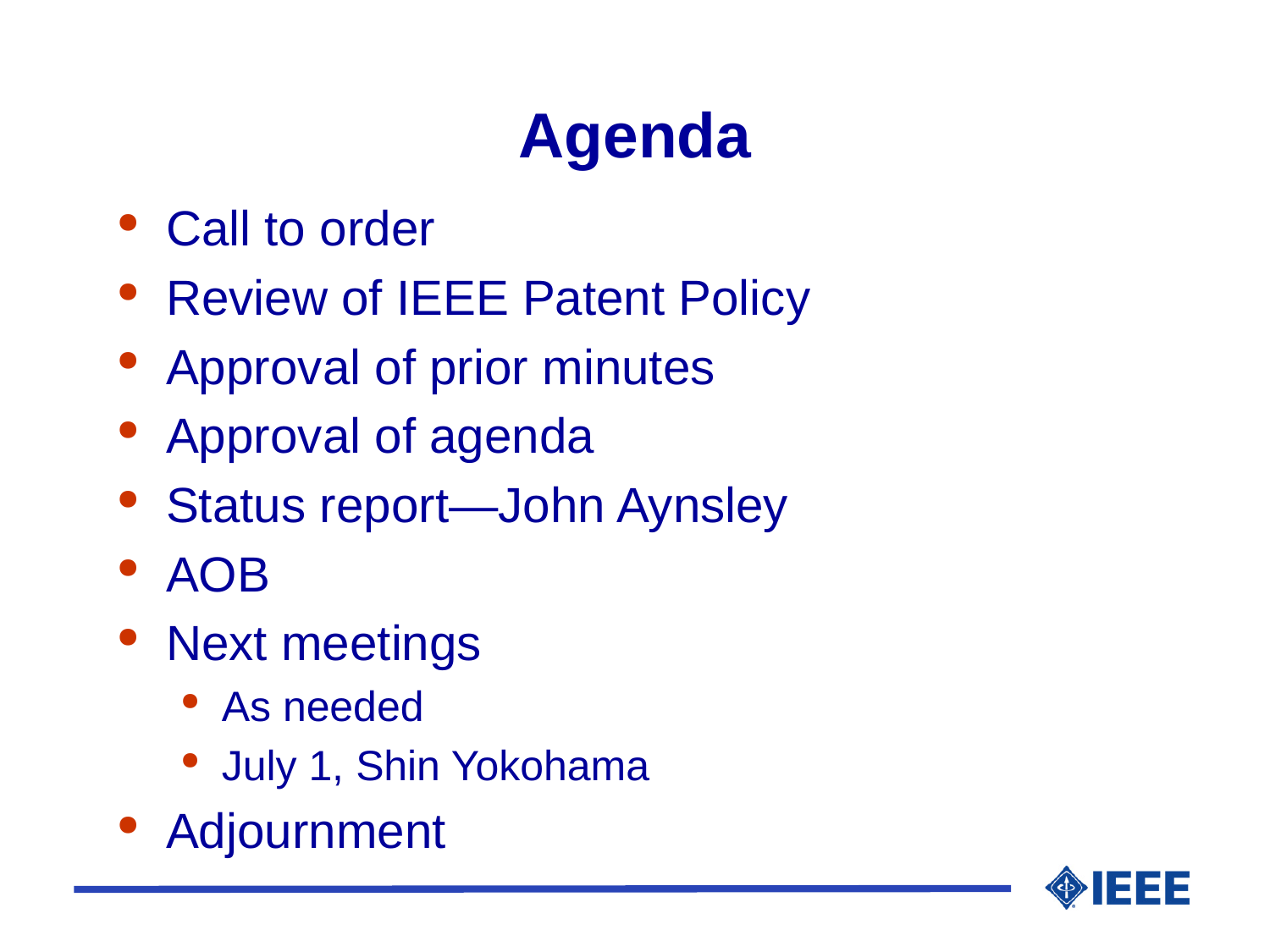

# Agenda
Call to order
Review of IEEE Patent Policy
Approval of prior minutes
Approval of agenda
Status report—John Aynsley
AOB
Next meetings
As needed
July 1, Shin Yokohama
Adjournment